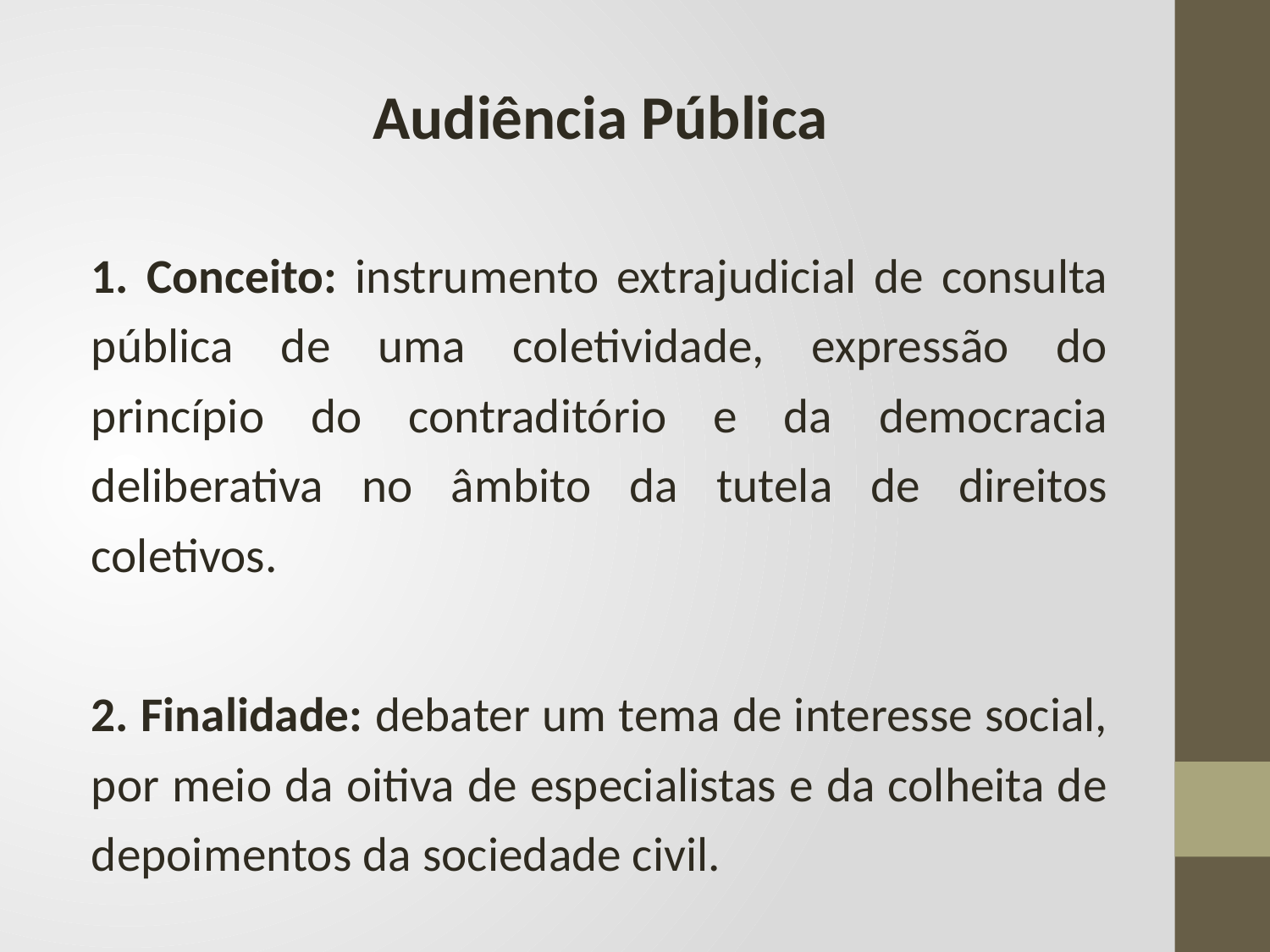

Audiência Pública

1. Conceito: instrumento extrajudicial de consulta pública de uma coletividade, expressão do princípio do contraditório e da democracia deliberativa no âmbito da tutela de direitos coletivos.

2. Finalidade: debater um tema de interesse social, por meio da oitiva de especialistas e da colheita de depoimentos da sociedade civil.